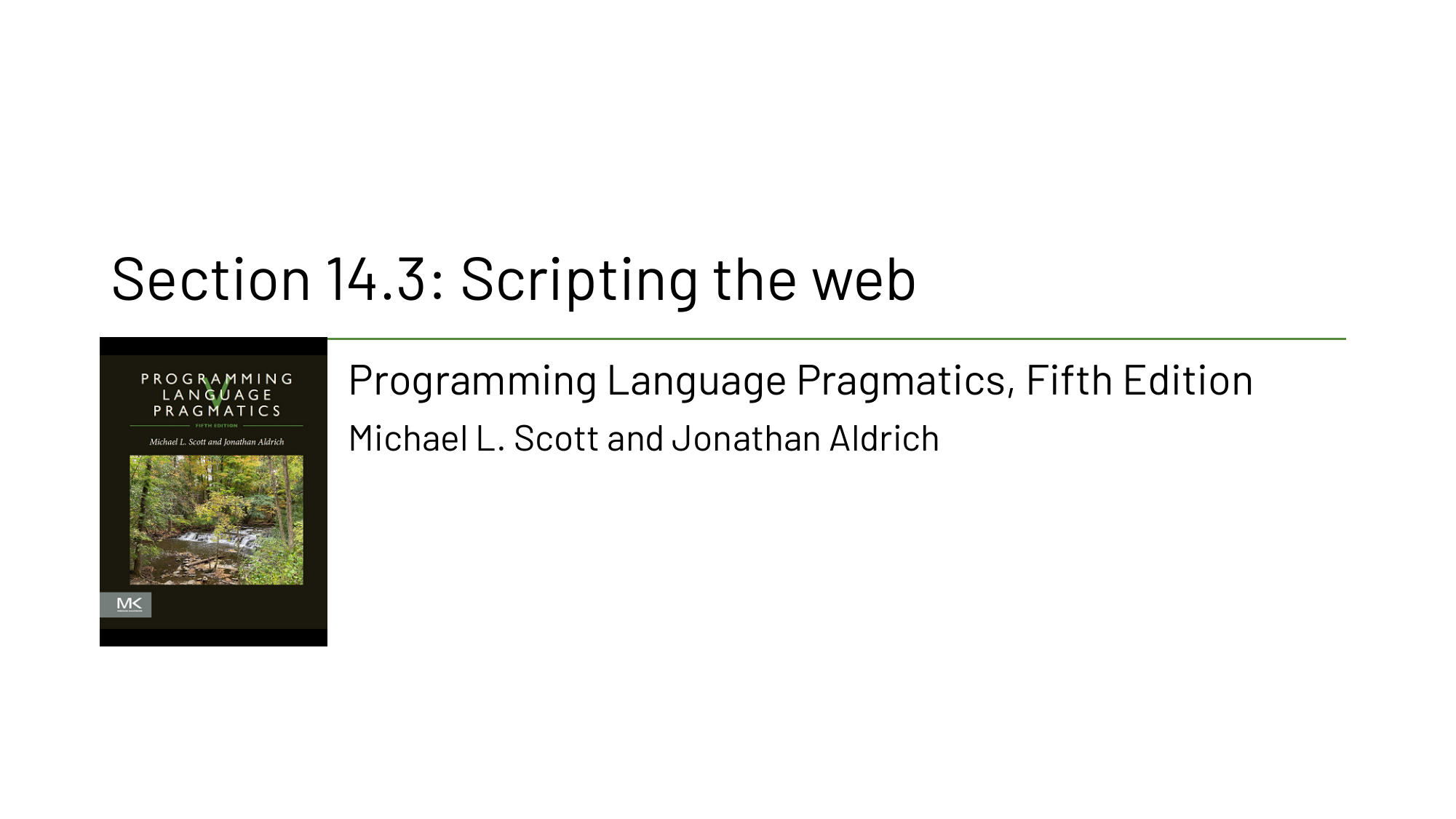

# Section 14.3: Scripting the web
Programming Language Pragmatics, Fifth Edition
Michael L. Scott and Jonathan Aldrich